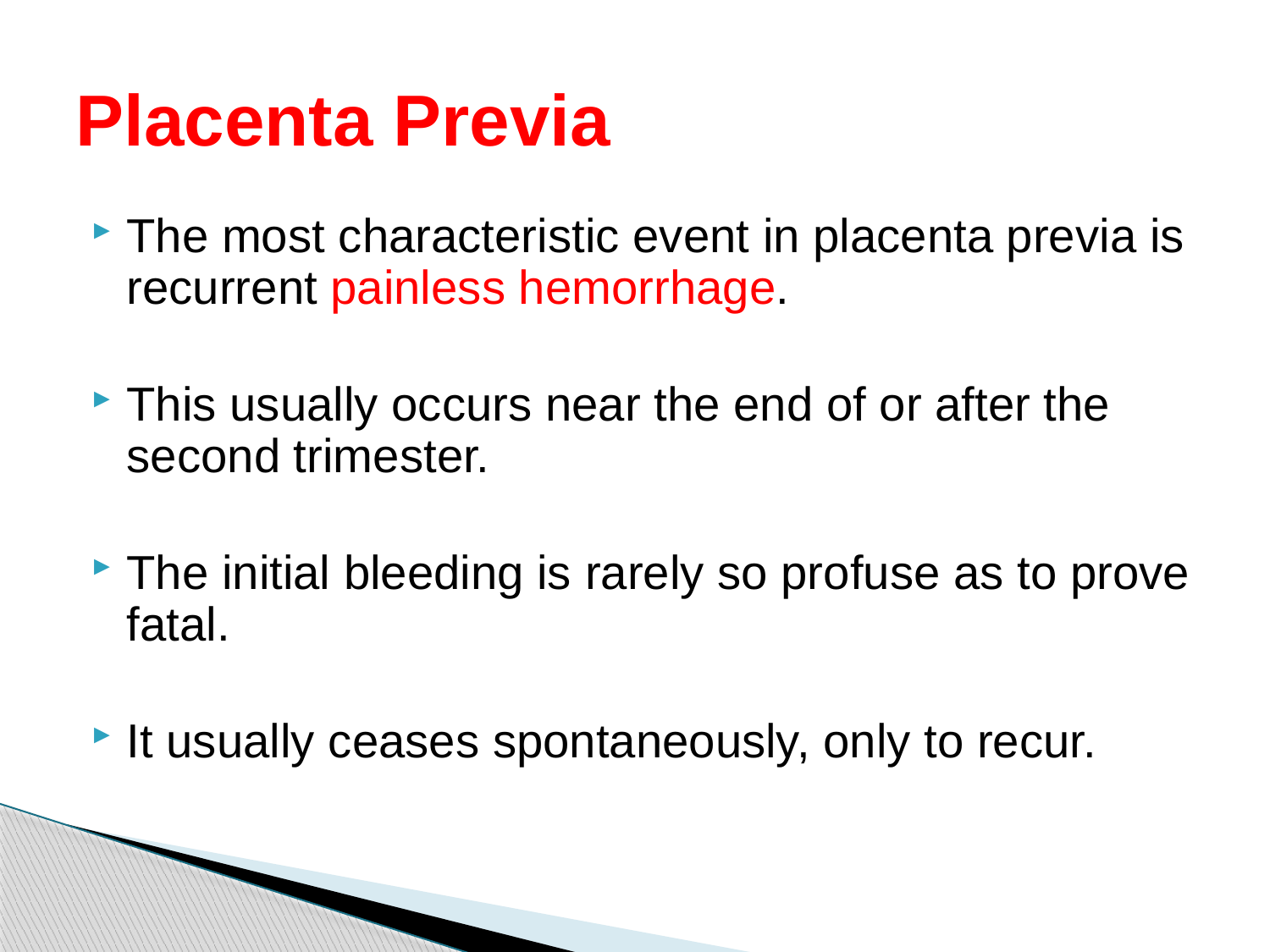

# Placenta Previa
The most characteristic event in placenta previa is recurrent painless hemorrhage.

This usually occurs near the end of or after the second trimester.

The initial bleeding is rarely so profuse as to prove fatal.

It usually ceases spontaneously, only to recur.